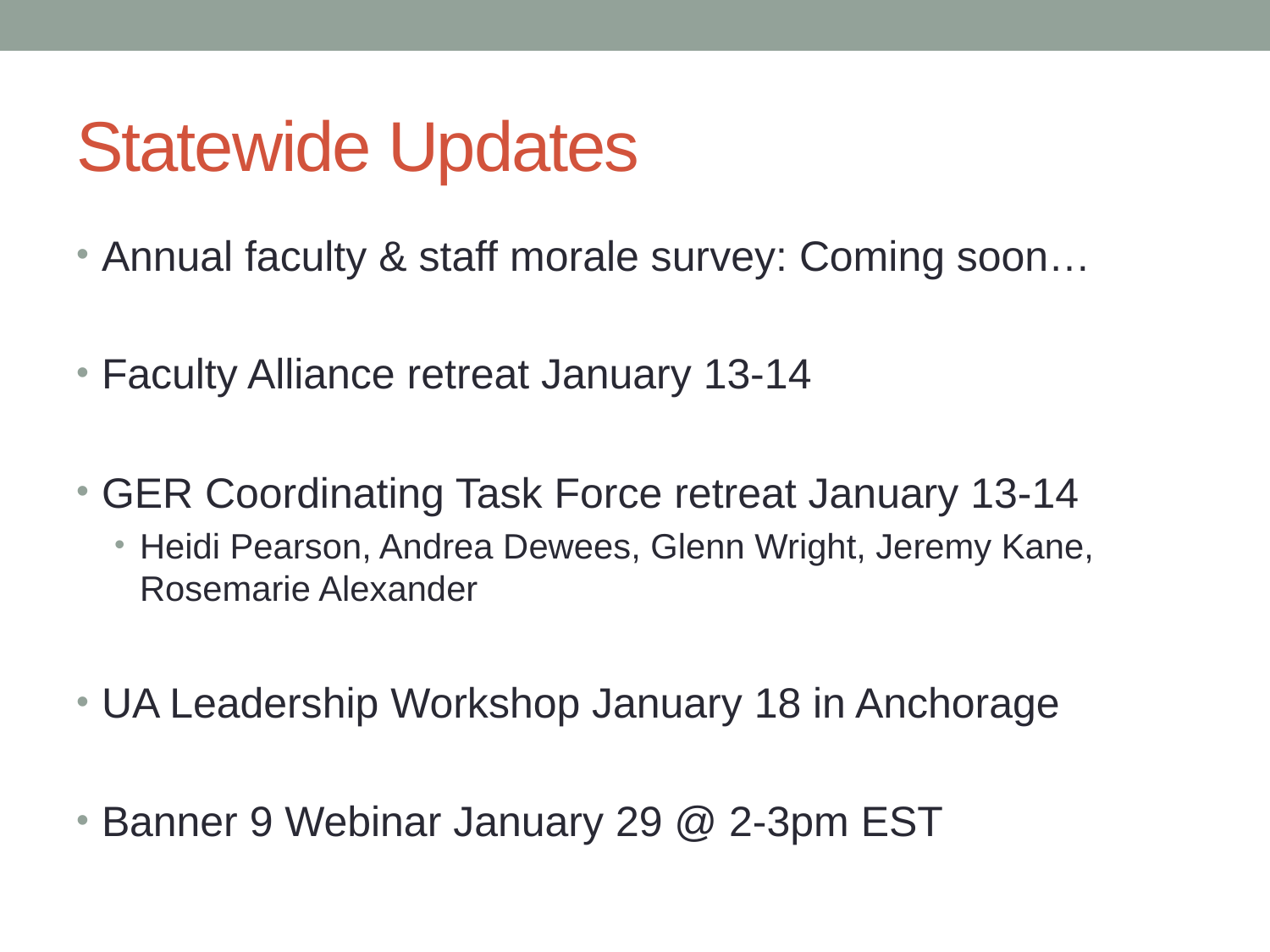

# Statewide Updates
Annual faculty & staff morale survey: Coming soon…

Faculty Alliance retreat January 13-14

GER Coordinating Task Force retreat January 13-14
Heidi Pearson, Andrea Dewees, Glenn Wright, Jeremy Kane, Rosemarie Alexander

UA Leadership Workshop January 18 in Anchorage

Banner 9 Webinar January 29 @ 2-3pm EST